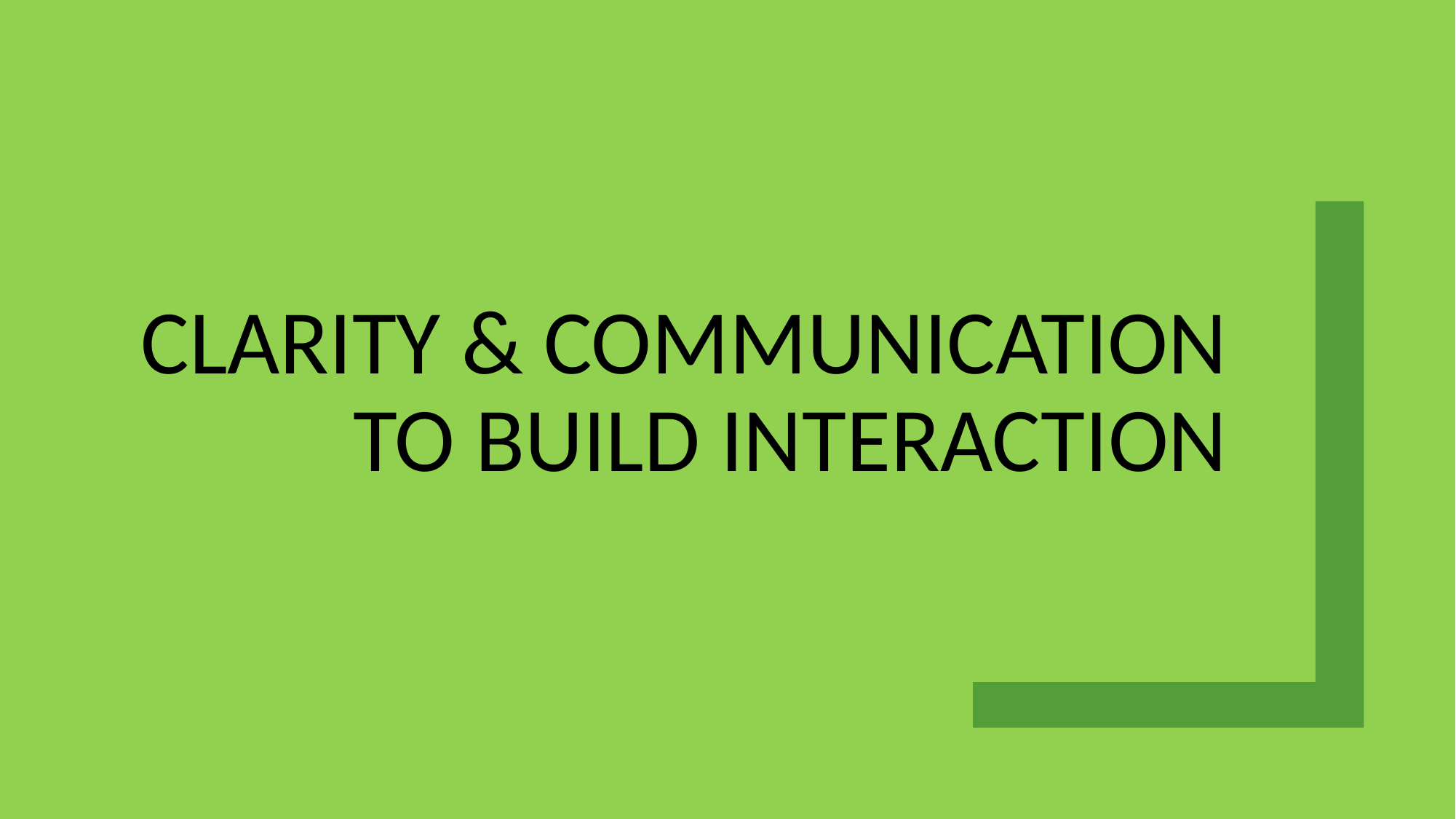

# Clarity & Communication to build interaction